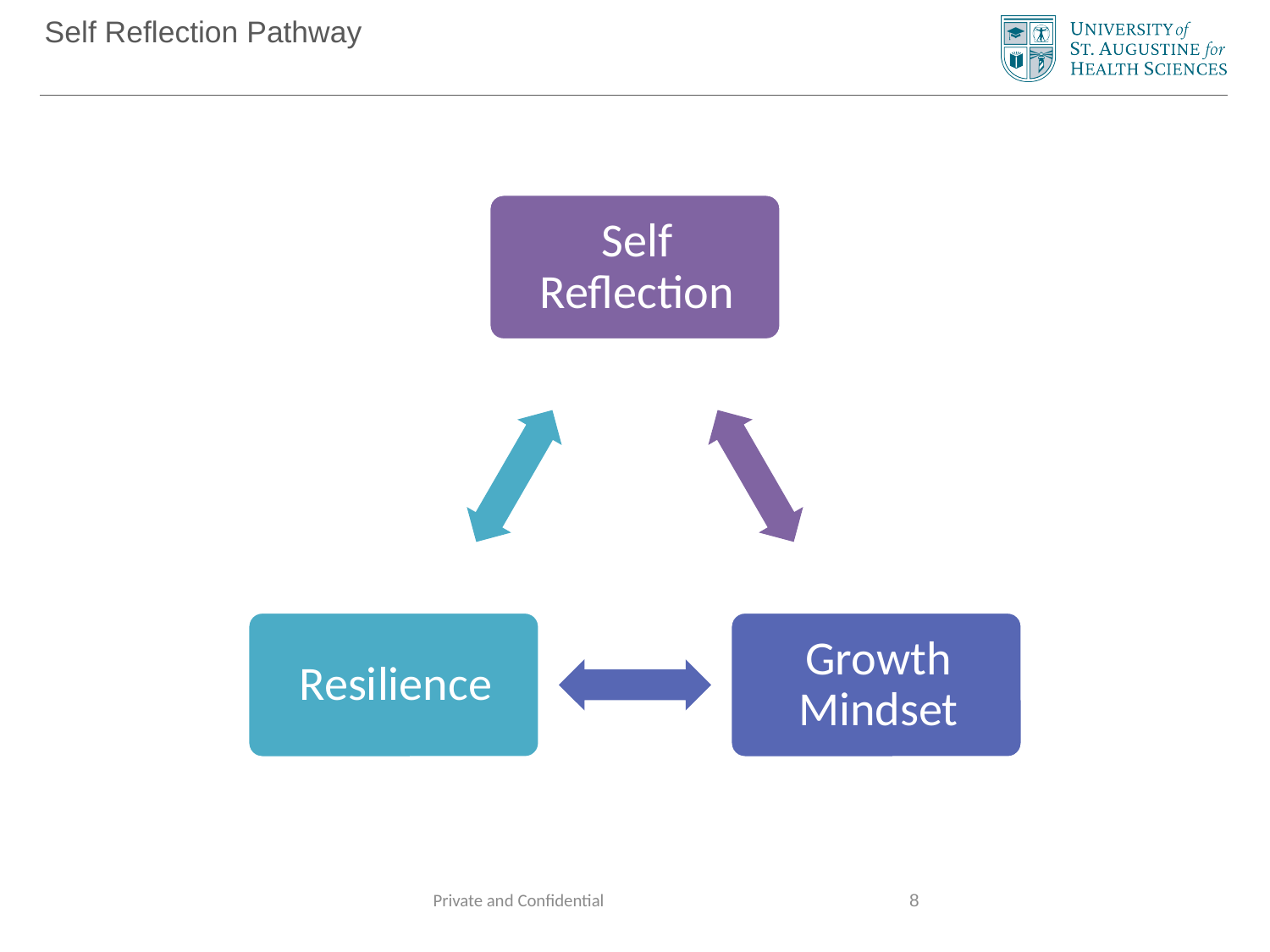

# Self Reflection Pathway

Self Reflection

Growth Mindset

Resilience

Private and Confidential
8